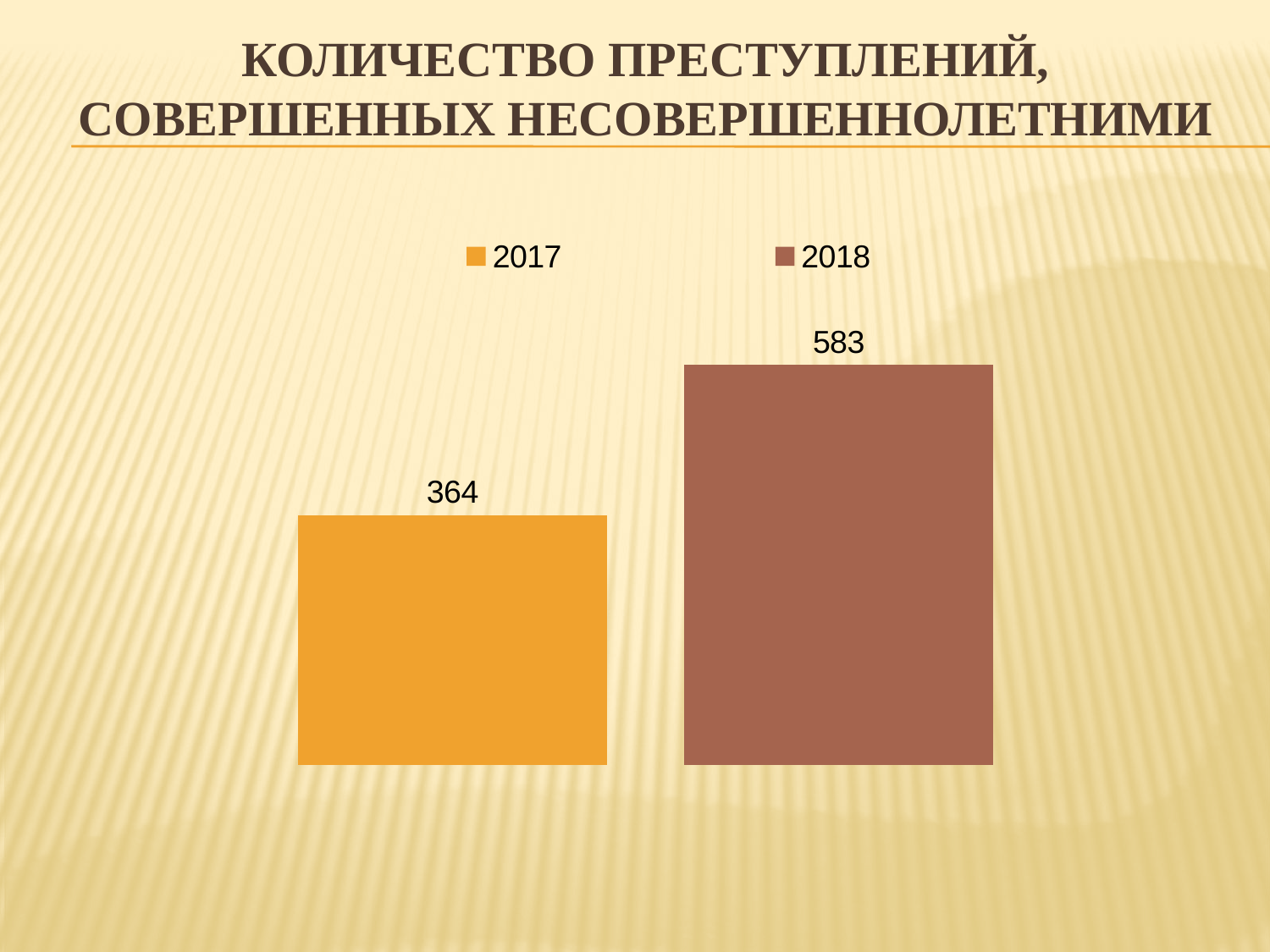

# Количество преступлений, совершенных несовершеннолетними

### Chart

| Category | 2017 | 2018 |
|---|---|---|
| Категория 1 | 364.0 | 583.0 |